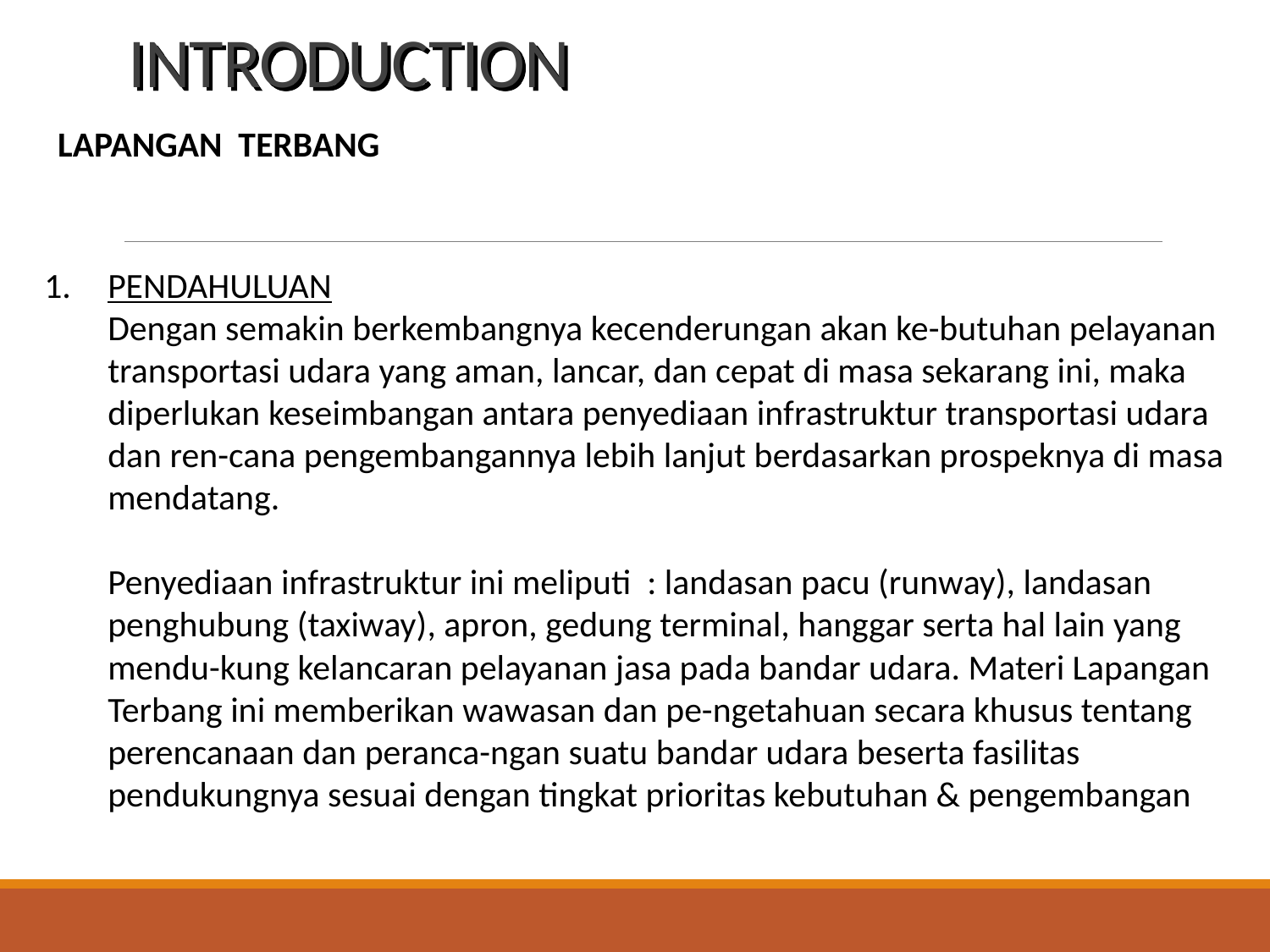

# INTRODUCTION
LAPANGAN  TERBANG
PENDAHULUAN
	Dengan semakin berkembangnya kecenderungan akan ke-butuhan pelayanan transportasi udara yang aman, lancar, dan cepat di masa sekarang ini, maka diperlukan keseimbangan antara penyediaan infrastruktur transportasi udara dan ren-cana pengembangannya lebih lanjut berdasarkan prospeknya di masa mendatang.

	Penyediaan infrastruktur ini meliputi  : landasan pacu (runway), landasan penghubung (taxiway), apron, gedung terminal, hanggar serta hal lain yang mendu-kung kelancaran pelayanan jasa pada bandar udara. Materi Lapangan Terbang ini memberikan wawasan dan pe-ngetahuan secara khusus tentang perencanaan dan peranca-ngan suatu bandar udara beserta fasilitas pendukungnya sesuai dengan tingkat prioritas kebutuhan & pengembangan